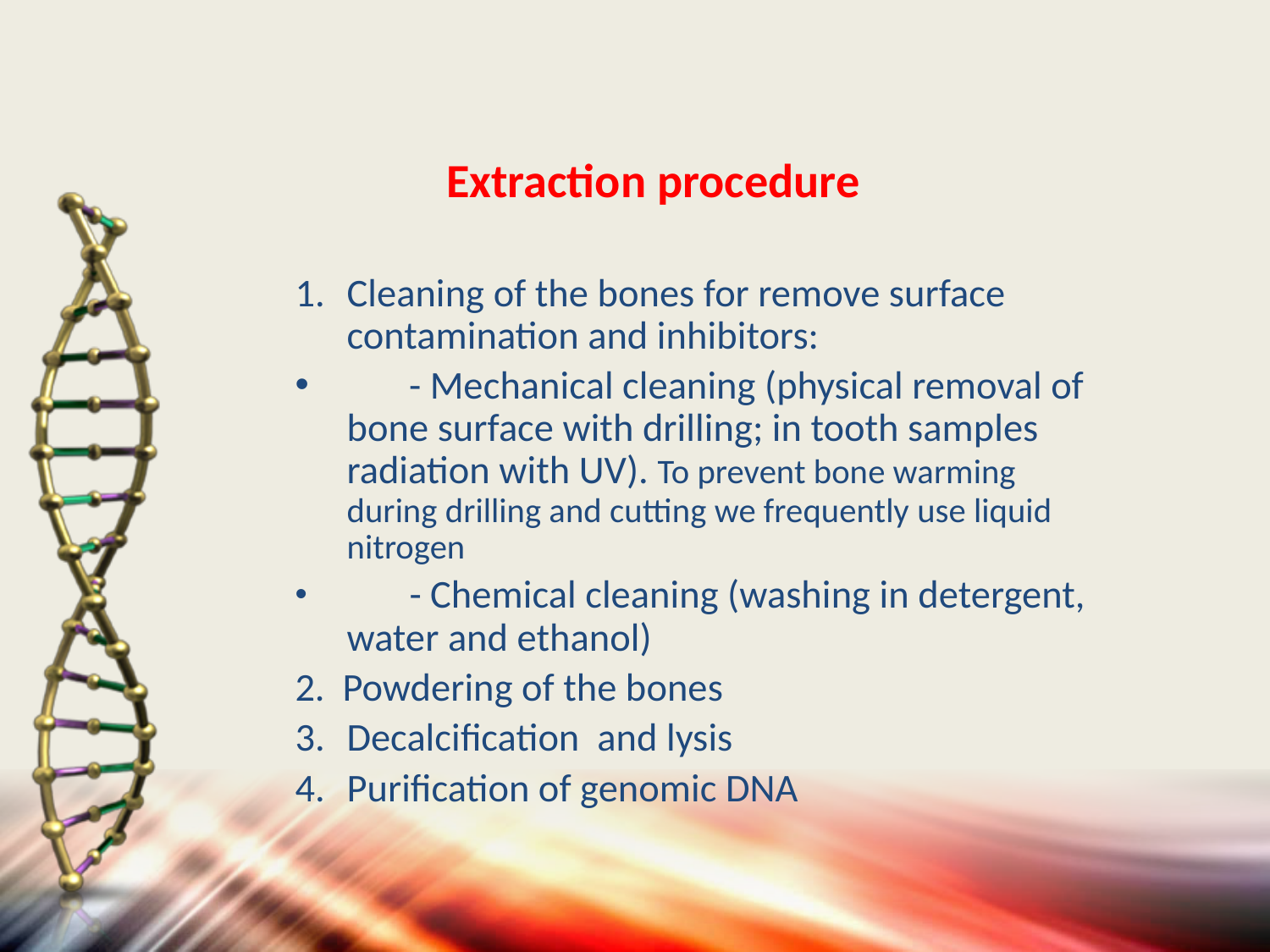

# Extraction procedure
Cleaning of the bones for remove surface contamination and inhibitors:
       - Mechanical cleaning (physical removal of bone surface with drilling; in tooth samples radiation with UV). To prevent bone warming during drilling and cutting we frequently use liquid nitrogen
        - Chemical cleaning (washing in detergent, water and ethanol)
2.  Powdering of the bones
Decalcification  and lysis
Purification of genomic DNA